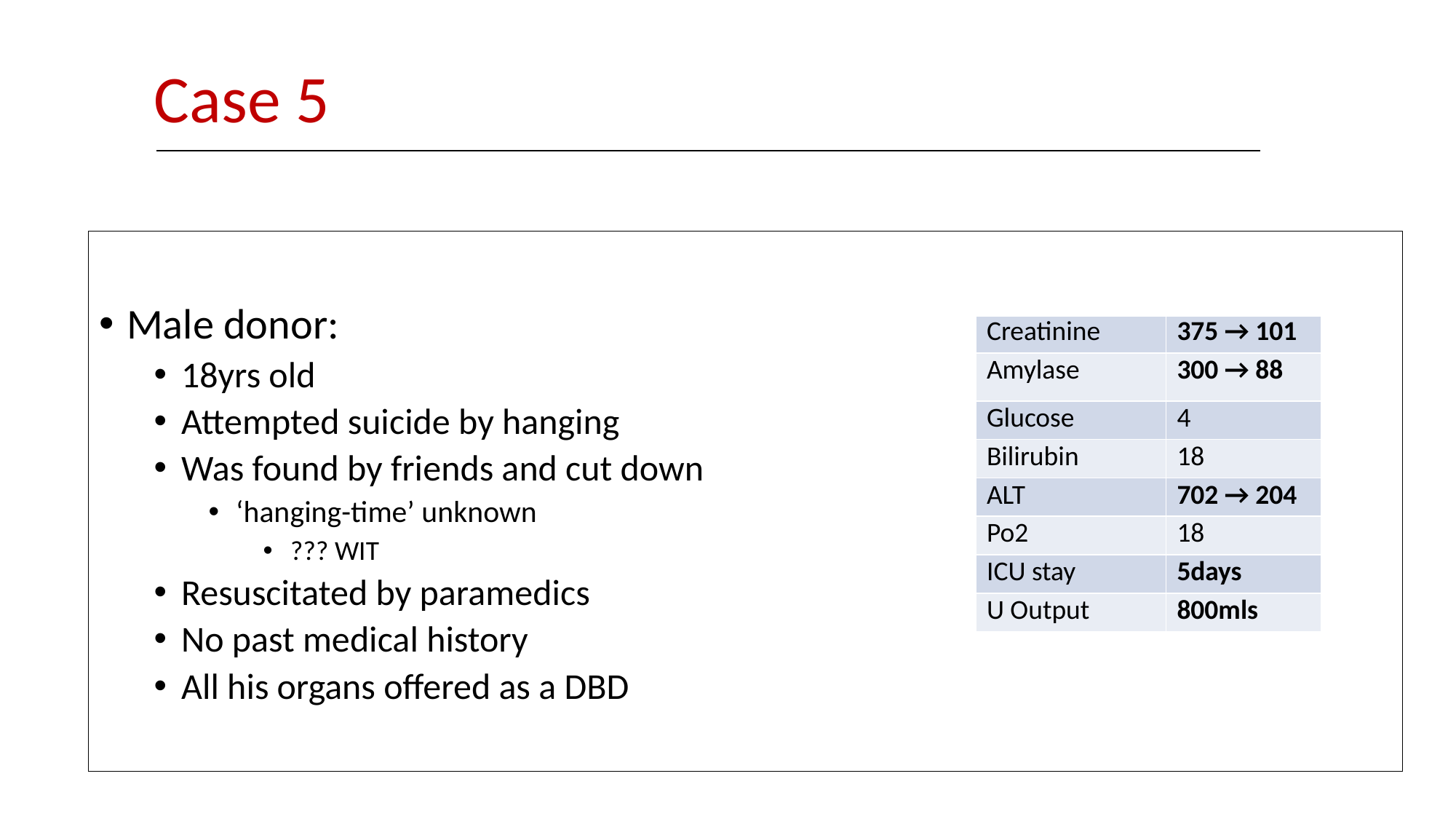

# Case 5

Male donor:
18yrs old
Attempted suicide by hanging
Was found by friends and cut down
‘hanging-time’ unknown
??? WIT
Resuscitated by paramedics
No past medical history
All his organs offered as a DBD
| Creatinine | 375 → 101 |
| --- | --- |
| Amylase | 300 → 88 |
| Glucose | 4 |
| Bilirubin | 18 |
| ALT | 702 → 204 |
| Po2 | 18 |
| ICU stay | 5days |
| U Output | 800mls |